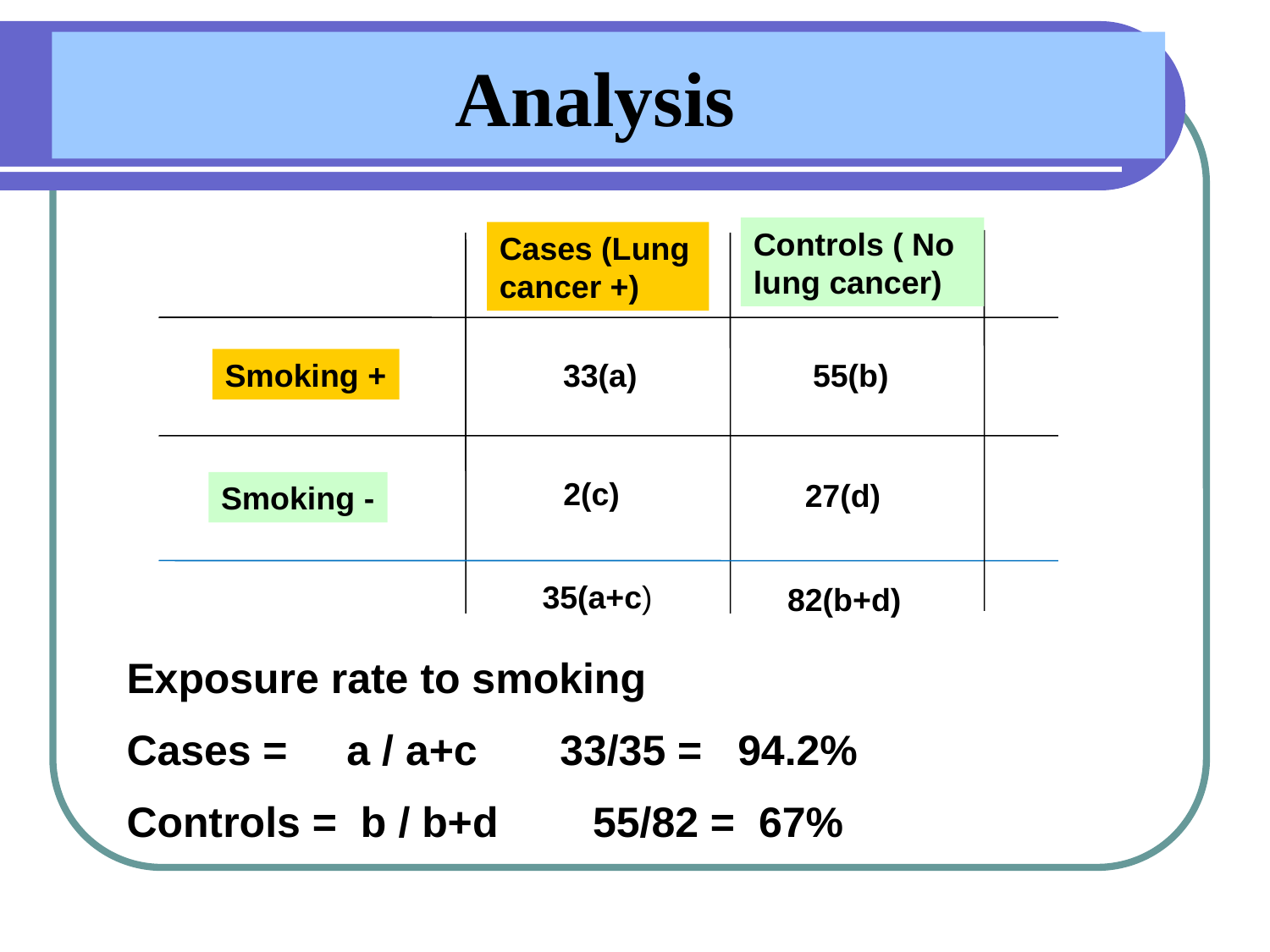

# Analysis
Controls ( No lung cancer)
Cases (Lung cancer +)

Smoking +
33(a)
55(b)

2(c)
27(d)
Smoking -

35(a+c)
82(b+d)
Exposure rate to smoking
Cases =     a / a+c       33/35 =   94.2%
Controls =  b / b+d        55/82 =  67%